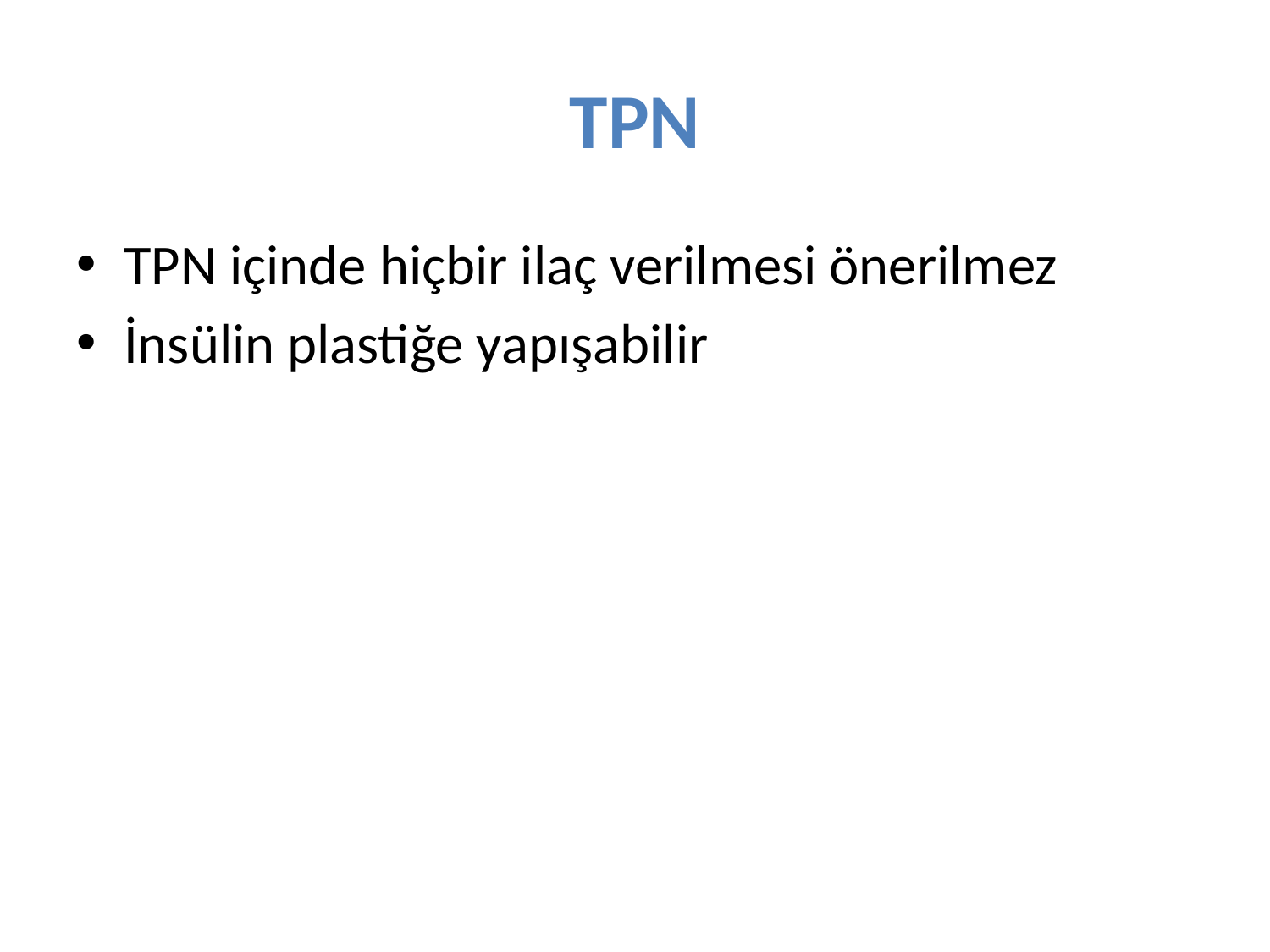

# TPN
TPN içinde hiçbir ilaç verilmesi önerilmez
İnsülin plastiğe yapışabilir